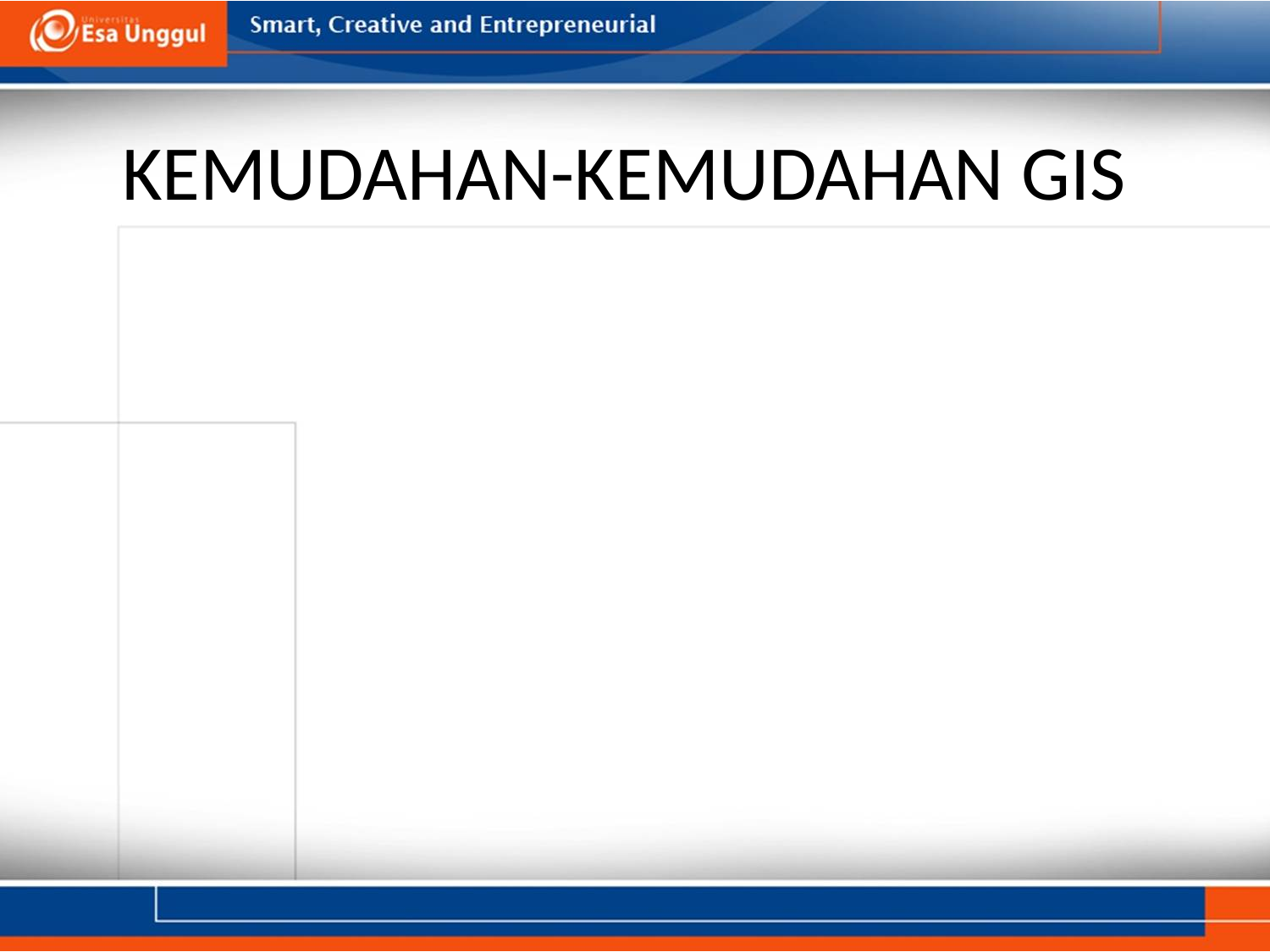

# KEMUDAHAN-KEMUDAHAN GIS
penanganan data geospasial menjadi lebih baik dalam format baku
revisi dan pemutakhiran data menjadi lebih muda
data geospasial dan informasi menjadi lebih mudah dicari, dianalisa dan direpresentasikan
menjadi produk yang mempunyai nilai tambah
kemampuan menukar data geospasial
penghematan waktu dan biaya
keputusan yang diambil menjadi lebih baik.